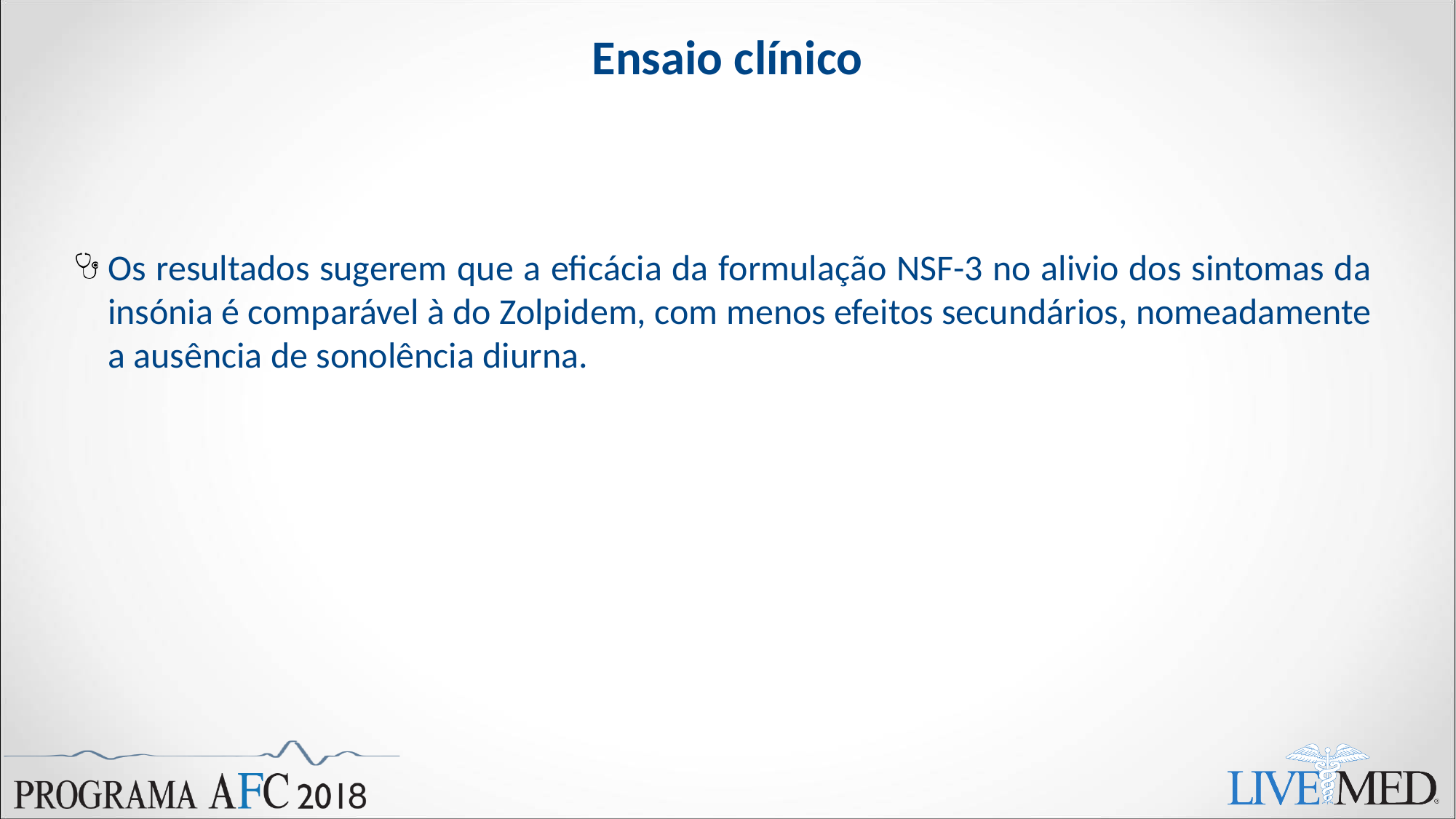

# Ensaio clínico

Os resultados sugerem que a eficácia da formulação NSF-3 no alivio dos sintomas da insónia é comparável à do Zolpidem, com menos efeitos secundários, nomeadamente a ausência de sonolência diurna.